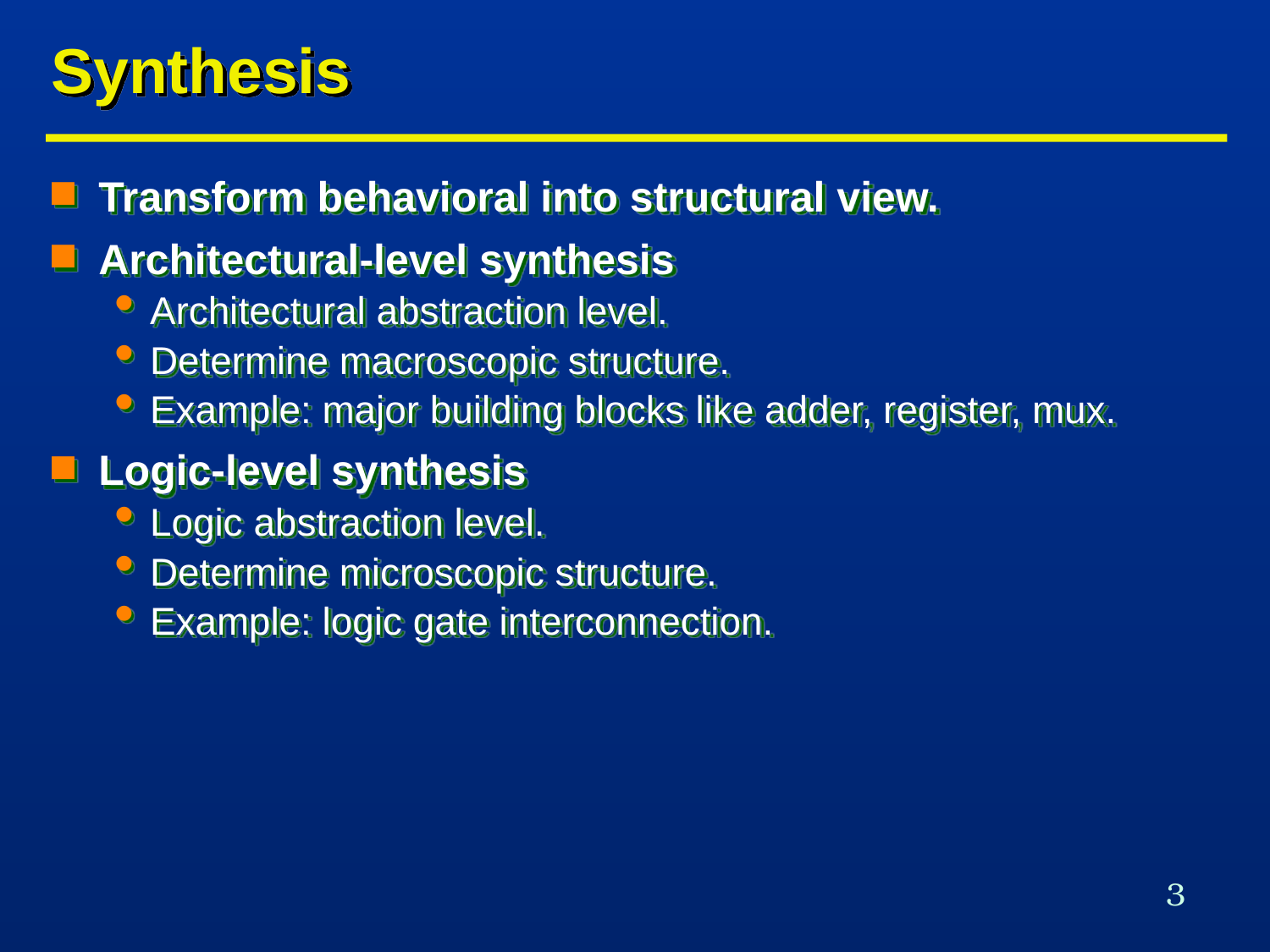

# Synthesis
Transform behavioral into structural view.
Architectural-level synthesis
Architectural abstraction level.
Determine macroscopic structure.
Example: major building blocks like adder, register, mux.
Logic-level synthesis
Logic abstraction level.
Determine microscopic structure.
Example: logic gate interconnection.